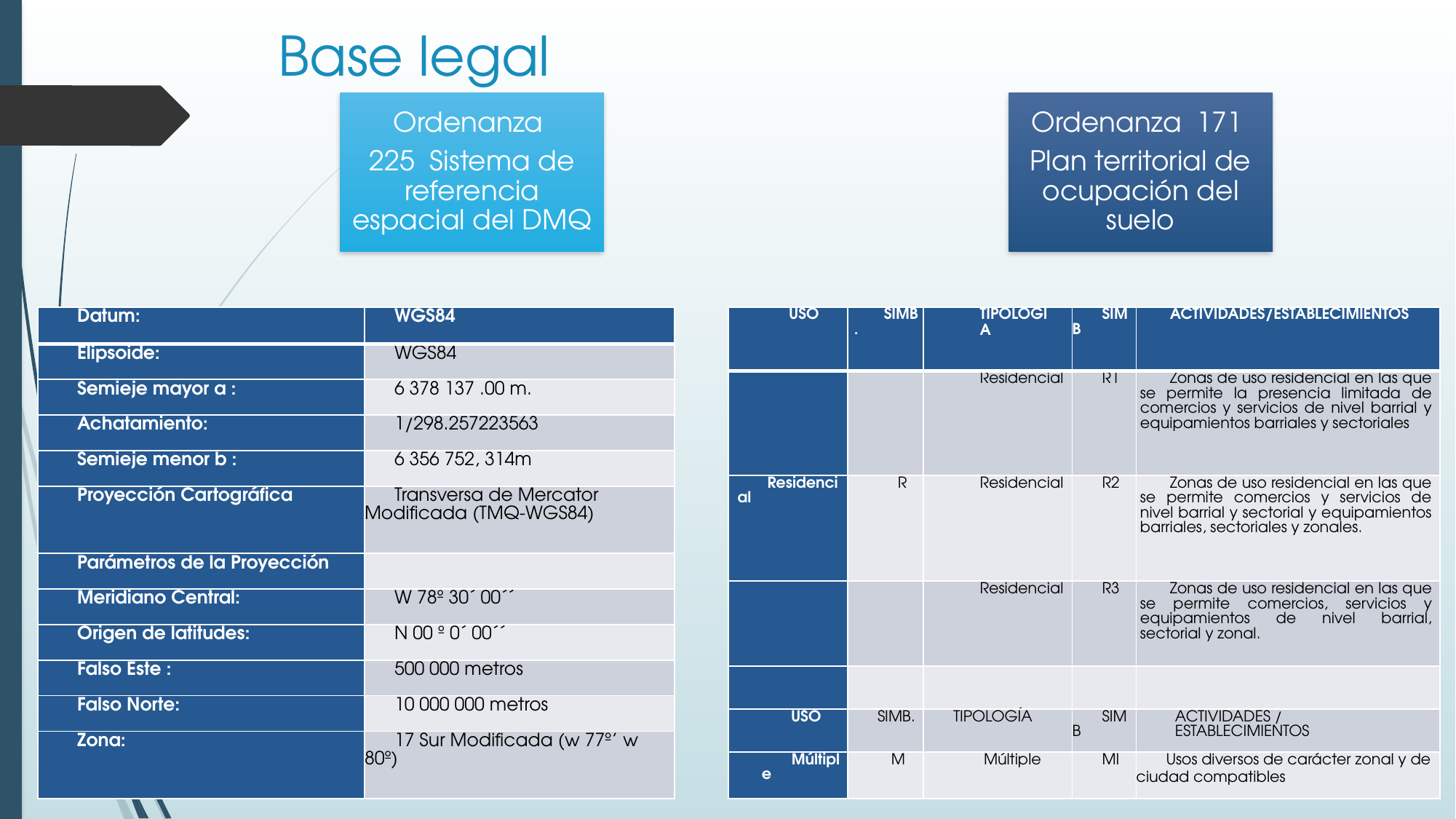

# Base legal
Ordenanza
225  Sistema de referencia espacial del DMQ
Ordenanza  171
Plan territorial de ocupación del suelo
| Datum: | WGS84 |
| --- | --- |
| Elipsoide: | WGS84 |
| Semieje mayor a : | 6 378 137 .00 m. |
| Achatamiento: | 1/298.257223563 |
| Semieje menor b : | 6 356 752, 314m |
| Proyección Cartográfica | Transversa de Mercator Modificada (TMQ-WGS84) |
| Parámetros de la Proyección |  |
| Meridiano Central: | W 78º 30´ 00´´ |
| Origen de latitudes: | N 00 º 0´ 00´´ |
| Falso Este : | 500 000 metros |
| Falso Norte: | 10 000 000 metros |
| Zona: | 17 Sur Modificada (w 77º’ w 80º) |
| USO | SIMB. | TIPOLOGI A | SIMB | ACTIVIDADES/ESTABLECIMIENTOS |
| --- | --- | --- | --- | --- |
|  |  | Residencial | R1 | Zonas de uso residencial en las que se permite la presencia limitada de comercios y servicios de nivel barrial y equipamientos barriales y sectoriales |
| Residencial | R | Residencial | R2 | Zonas de uso residencial en las que se permite comercios y servicios de nivel barrial y sectorial y equipamientos barriales, sectoriales y zonales. |
|  |  | Residencial | R3 | Zonas de uso residencial en las que se permite comercios, servicios y equipamientos de nivel barrial, sectorial y zonal. |
|  |  |  |  |  |
| USO | SIMB. | TIPOLOGÍA | SIMB | ACTIVIDADES / ESTABLECIMIENTOS |
| Múltiple | M | Múltiple | MI | Usos diversos de carácter zonal y de ciudad compatibles |